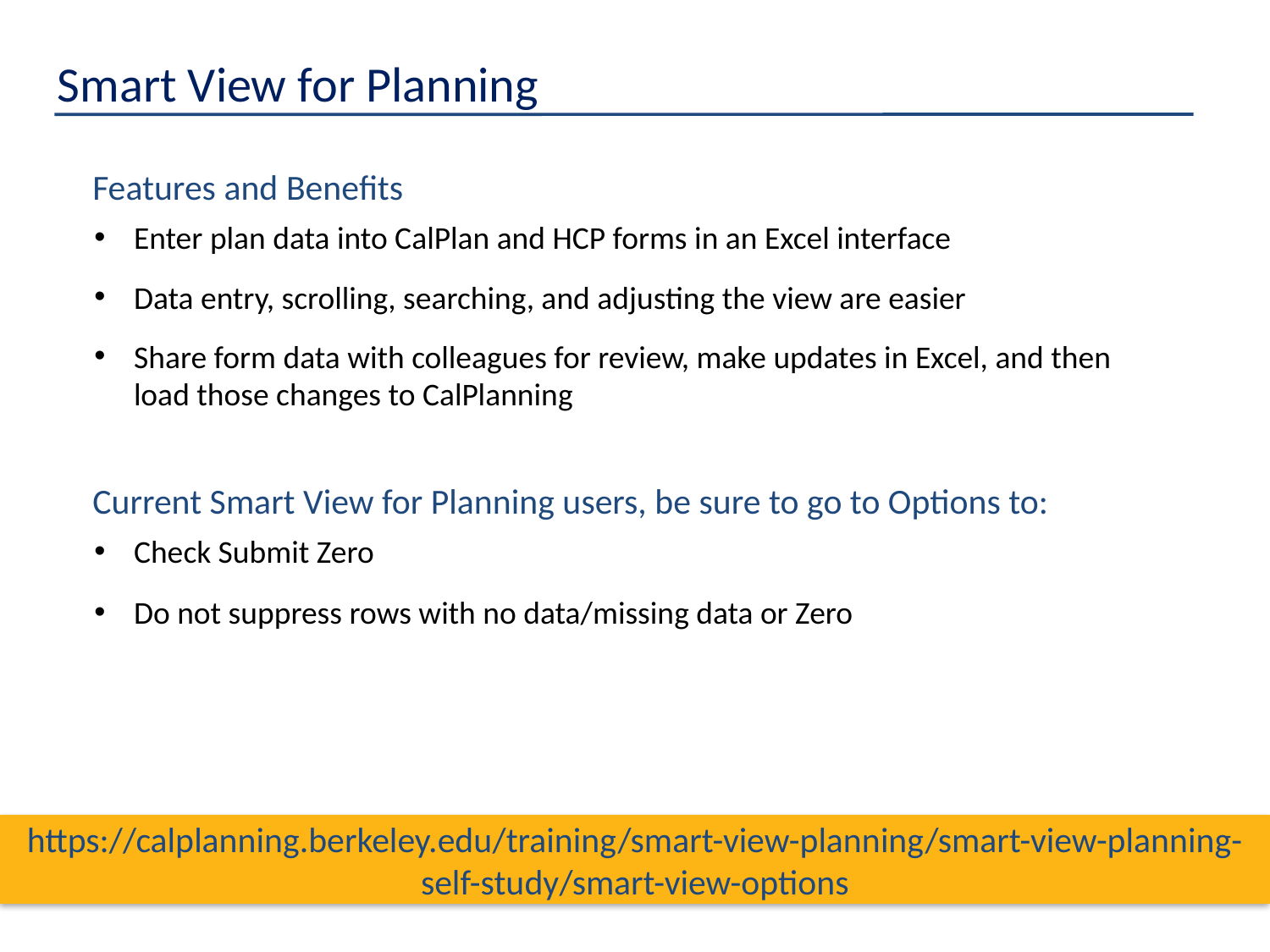

# Smart View for Planning

Features and Benefits
Enter plan data into CalPlan and HCP forms in an Excel interface
Data entry, scrolling, searching, and adjusting the view are easier
Share form data with colleagues for review, make updates in Excel, and then load those changes to CalPlanning
Current Smart View for Planning users, be sure to go to Options to:
Check Submit Zero
Do not suppress rows with no data/missing data or Zero

https://calplanning.berkeley.edu/training/smart-view-planning/smart-view-planning-self-study/smart-view-options